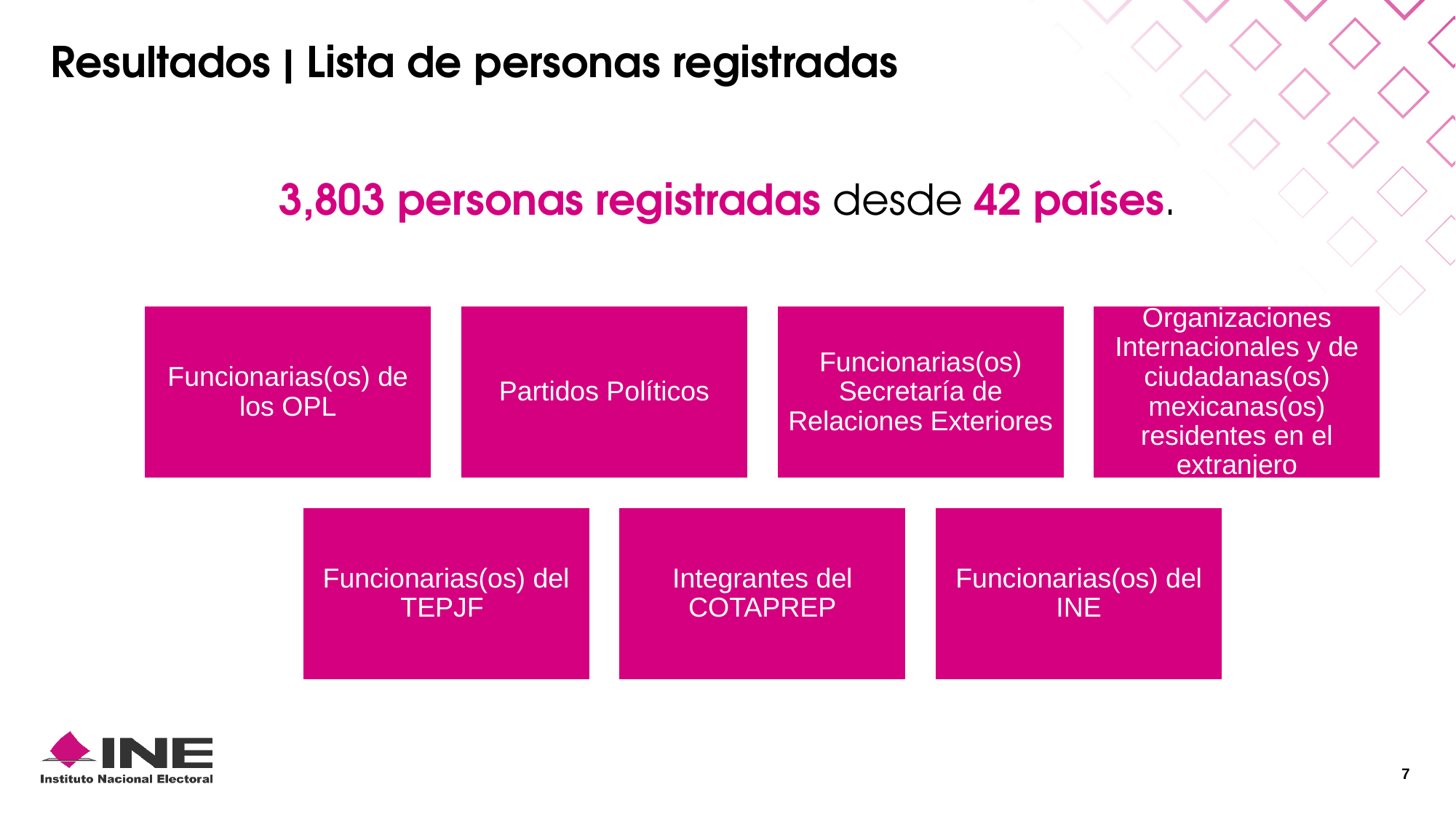

Resultados | Lista de personas registradas
3,803 personas registradas desde 42 países.
Funcionarias(os) de los OPL
Partidos Políticos
Funcionarias(os) Secretaría de Relaciones Exteriores
Organizaciones Internacionales y de ciudadanas(os) mexicanas(os) residentes en el extranjero
Funcionarias(os) del TEPJF
Integrantes del COTAPREP
Funcionarias(os) del INE